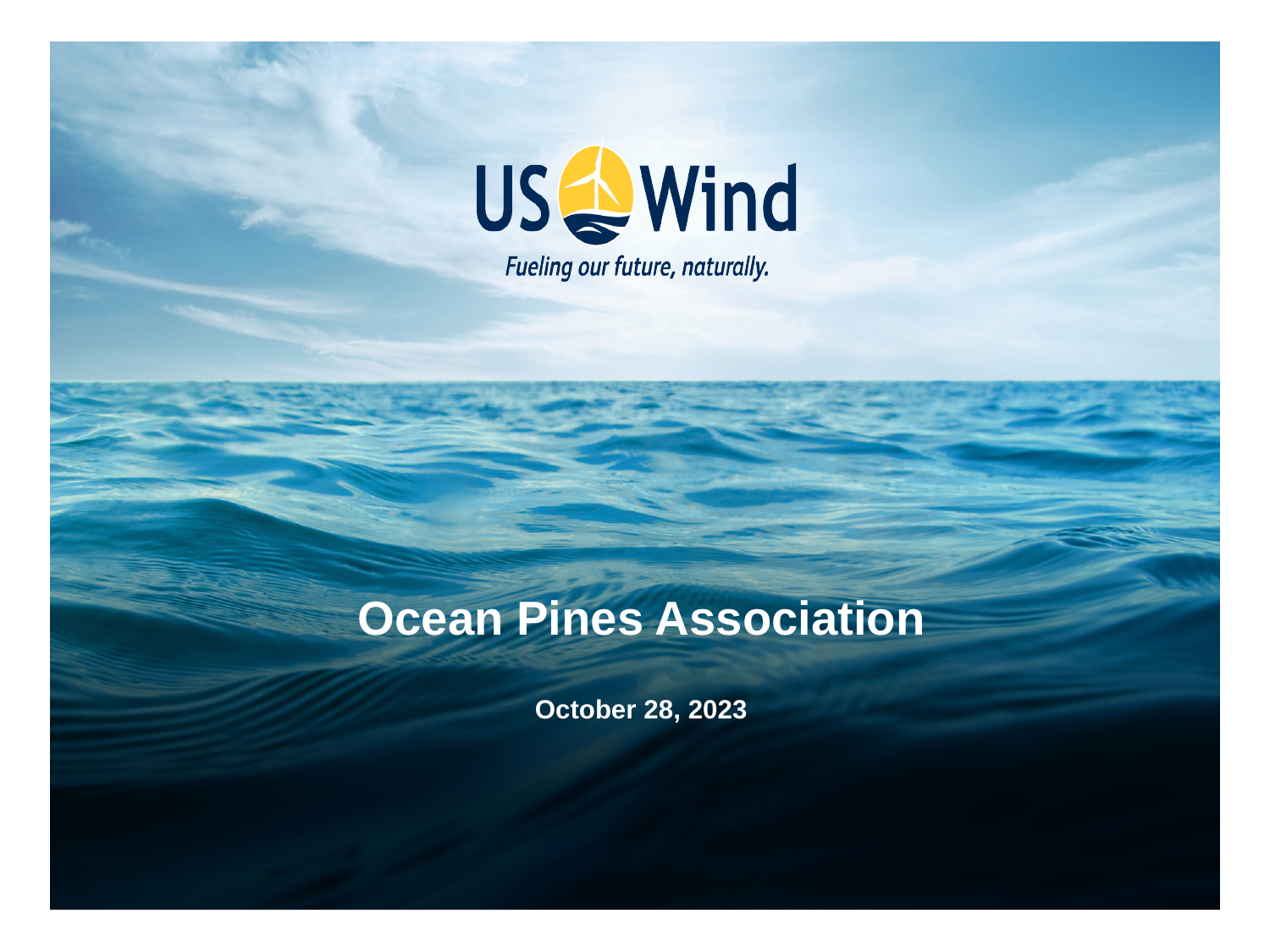

# Ocean Pines Association October 28, 2023